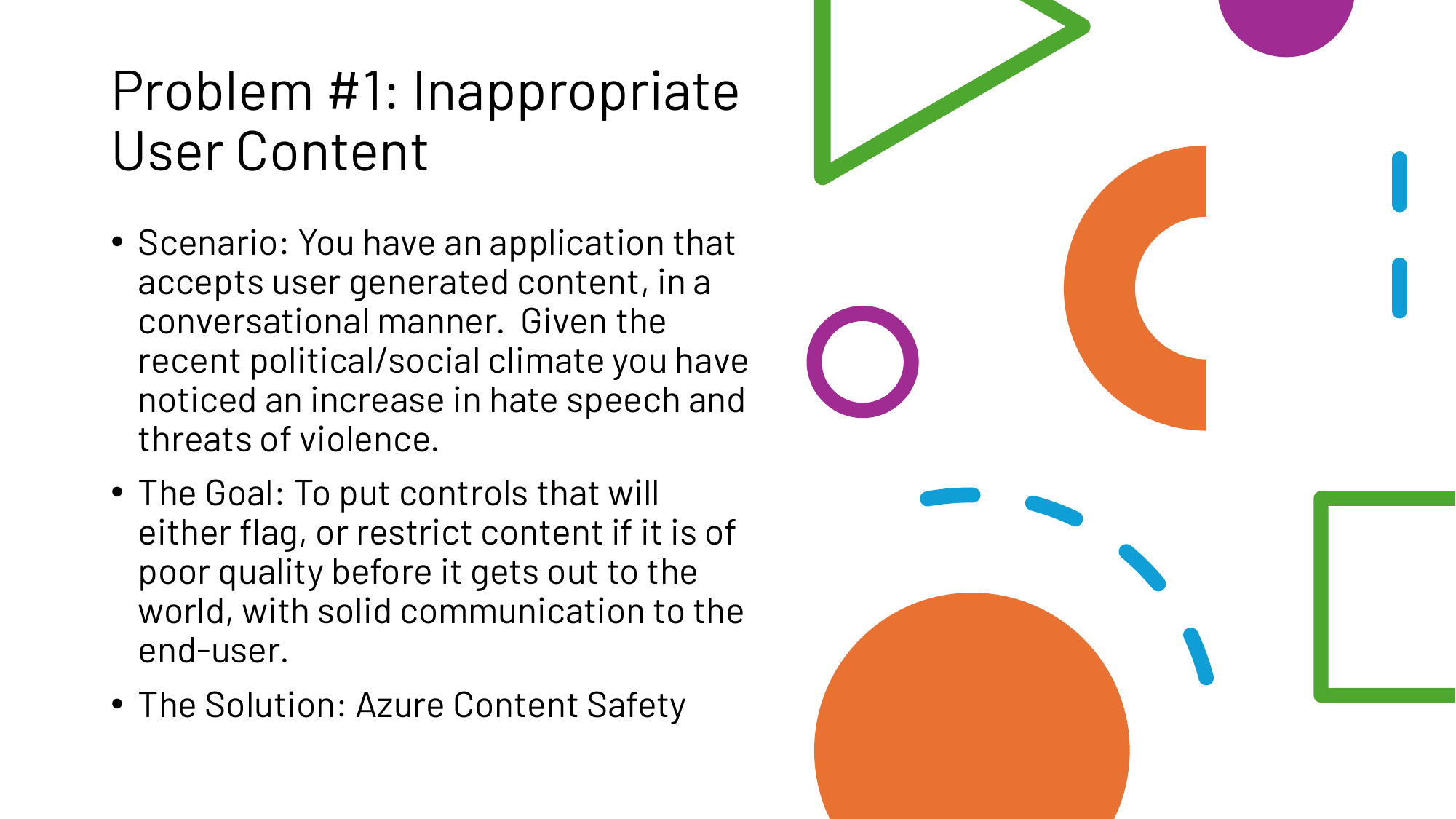

# Problem #1: Inappropriate User Content

Scenario: You have an application that accepts user generated content, in a conversational manner.  Given the recent political/social climate you have noticed an increase in hate speech and threats of violence.
The Goal: To put controls that will either flag, or restrict content if it is of poor quality before it gets out to the world, with solid communication to the end-user.
The Solution: Azure Content Safety